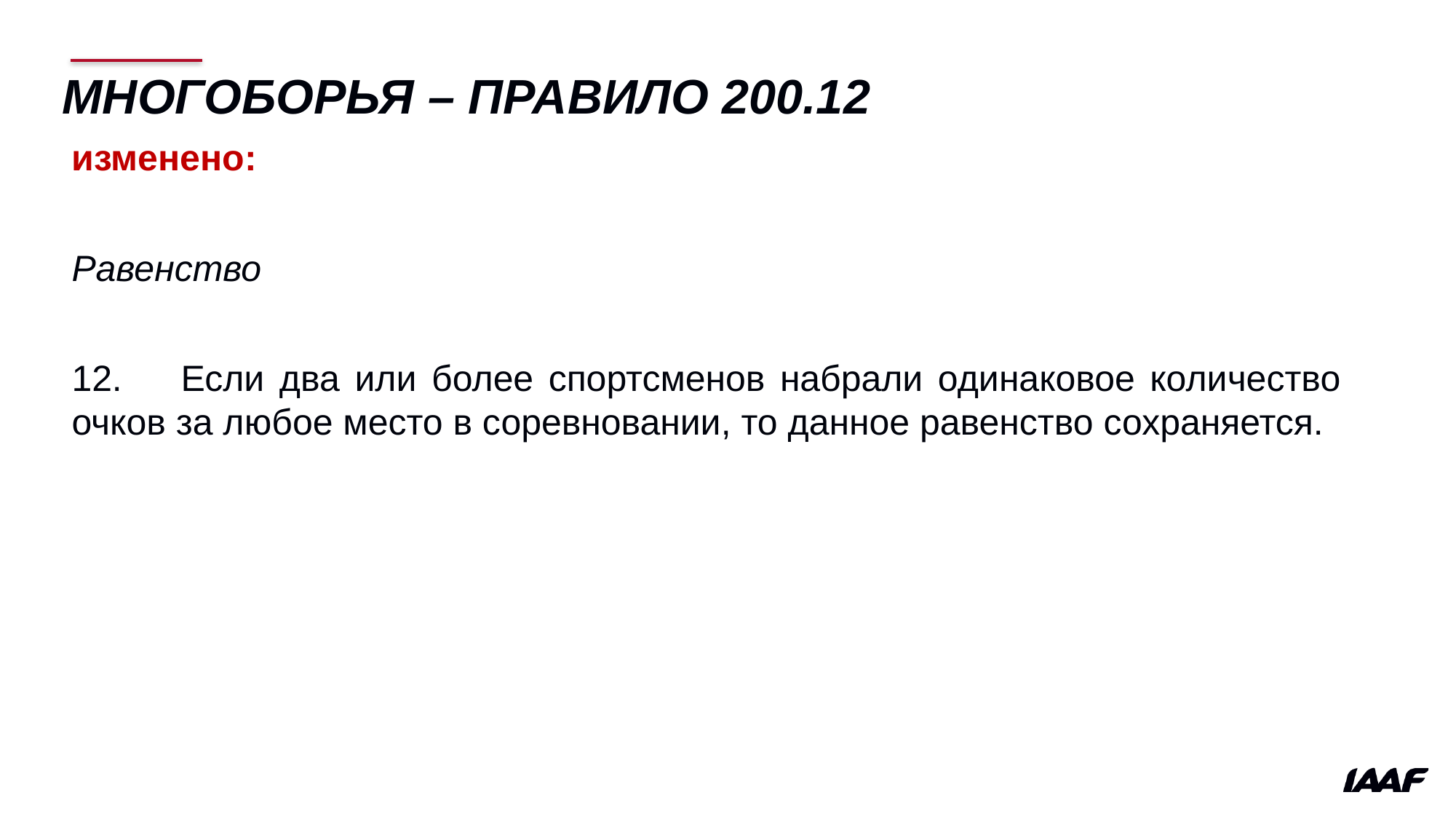

# Многоборья – правило 200.12
изменено:

Равенство

12.	Если два или более спортсменов набрали одинаковое количество очков за любое место в соревновании, то данное равенство сохраняется.